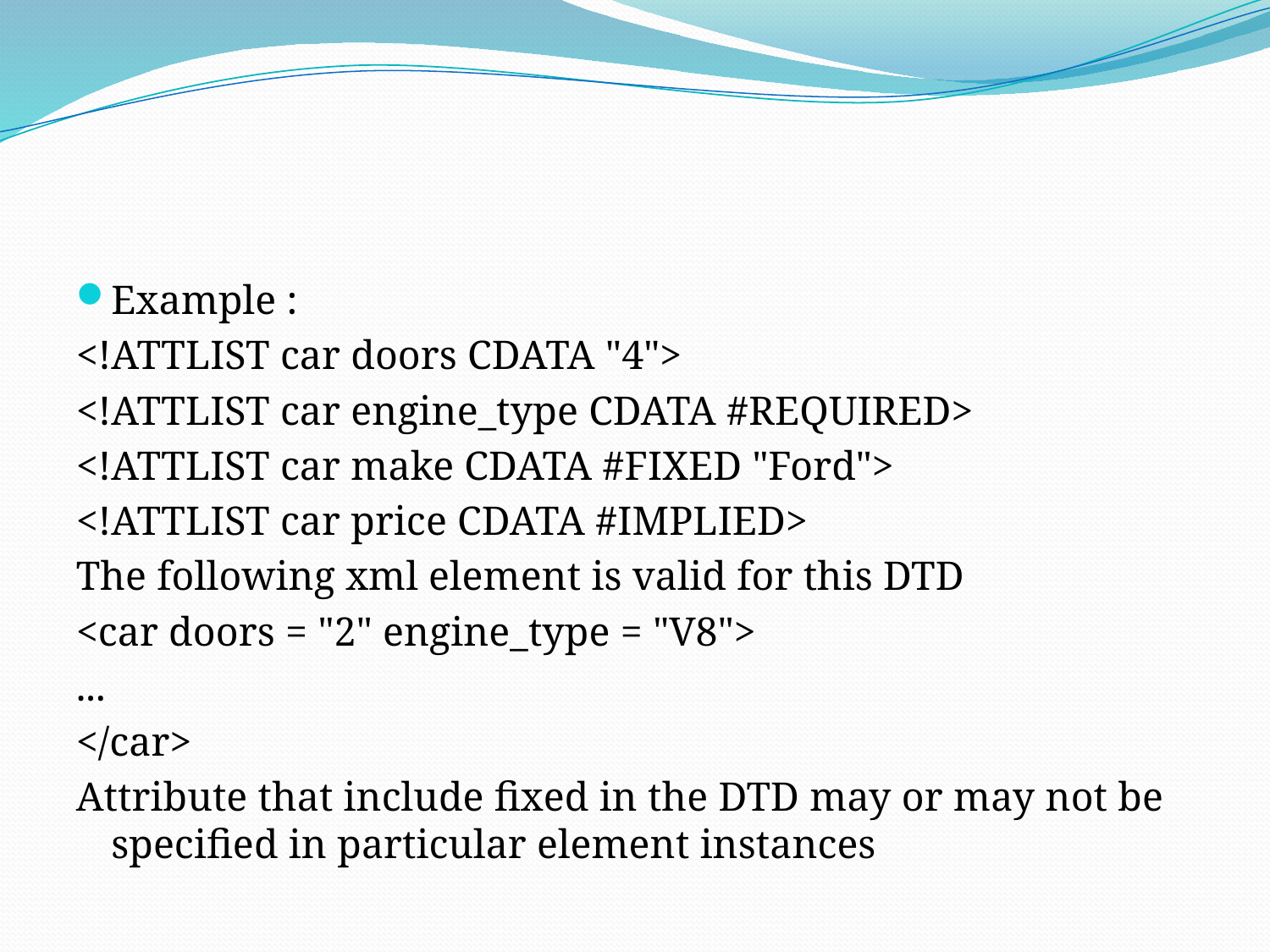

#
Example :
<!ATTLIST car doors CDATA "4">
<!ATTLIST car engine_type CDATA #REQUIRED>
<!ATTLIST car make CDATA #FIXED "Ford">
<!ATTLIST car price CDATA #IMPLIED>
The following xml element is valid for this DTD
<car doors = "2" engine_type = "V8">
...
</car>
Attribute that include fixed in the DTD may or may not be specified in particular element instances